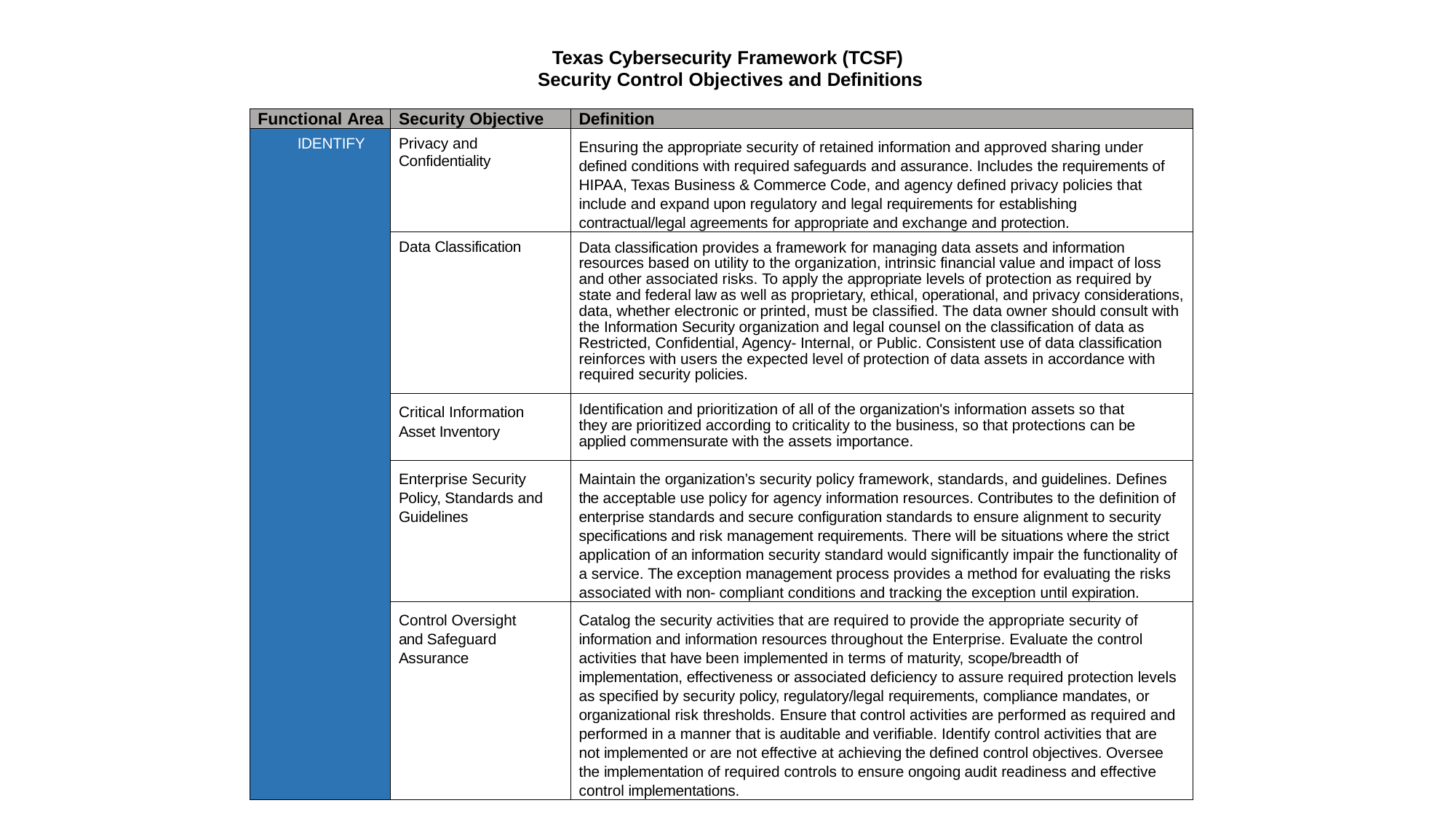

Texas Cybersecurity Framework (TCSF)
 Security Control Objectives and Definitions
| Functional Area | Security Objective | Definition |
| --- | --- | --- |
| IDENTIFY | Privacy and Confidentiality | Ensuring the appropriate security of retained information and approved sharing under defined conditions with required safeguards and assurance. Includes the requirements of HIPAA, Texas Business & Commerce Code, and agency defined privacy policies that include and expand upon regulatory and legal requirements for establishing contractual/legal agreements for appropriate and exchange and protection. |
|  | Data Classification | Data classification provides a framework for managing data assets and information resources based on utility to the organization, intrinsic financial value and impact of loss and other associated risks. To apply the appropriate levels of protection as required by state and federal law as well as proprietary, ethical, operational, and privacy considerations, data, whether electronic or printed, must be classified. The data owner should consult with the Information Security organization and legal counsel on the classification of data as Restricted, Confidential, Agency- Internal, or Public. Consistent use of data classification reinforces with users the expected level of protection of data assets in accordance with required security policies. |
|  | Critical Information Asset Inventory | Identification and prioritization of all of the organization's information assets so that they are prioritized according to criticality to the business, so that protections can be applied commensurate with the assets importance. |
|  | Enterprise Security Policy, Standards and Guidelines | Maintain the organization’s security policy framework, standards, and guidelines. Defines the acceptable use policy for agency information resources. Contributes to the definition of enterprise standards and secure configuration standards to ensure alignment to security specifications and risk management requirements. There will be situations where the strict application of an information security standard would significantly impair the functionality of a service. The exception management process provides a method for evaluating the risks associated with non- compliant conditions and tracking the exception until expiration. |
|  | Control Oversight and Safeguard Assurance | Catalog the security activities that are required to provide the appropriate security of information and information resources throughout the Enterprise. Evaluate the control activities that have been implemented in terms of maturity, scope/breadth of implementation, effectiveness or associated deficiency to assure required protection levels as specified by security policy, regulatory/legal requirements, compliance mandates, or organizational risk thresholds. Ensure that control activities are performed as required and performed in a manner that is auditable and verifiable. Identify control activities that are not implemented or are not effective at achieving the defined control objectives. Oversee the implementation of required controls to ensure ongoing audit readiness and effective control implementations. |